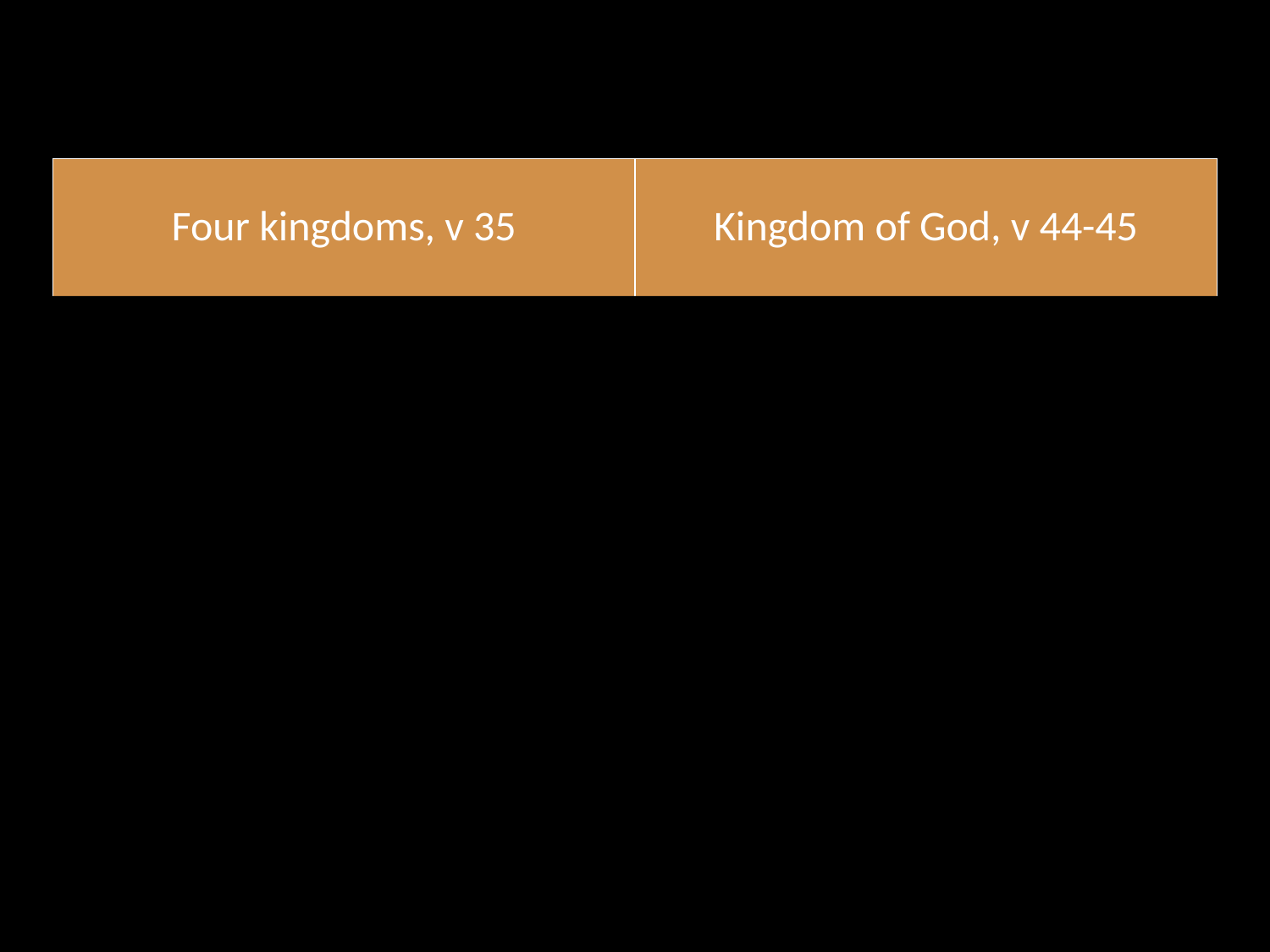

| Four kingdoms, v 35 | Kingdom of God, v 44-45 |
| --- | --- |
| Broken in pieces | Shall never be destroyed |
| Became like chaff | Break in pieces these kingdoms |
| Not a trace could be found | Shall stand forever |